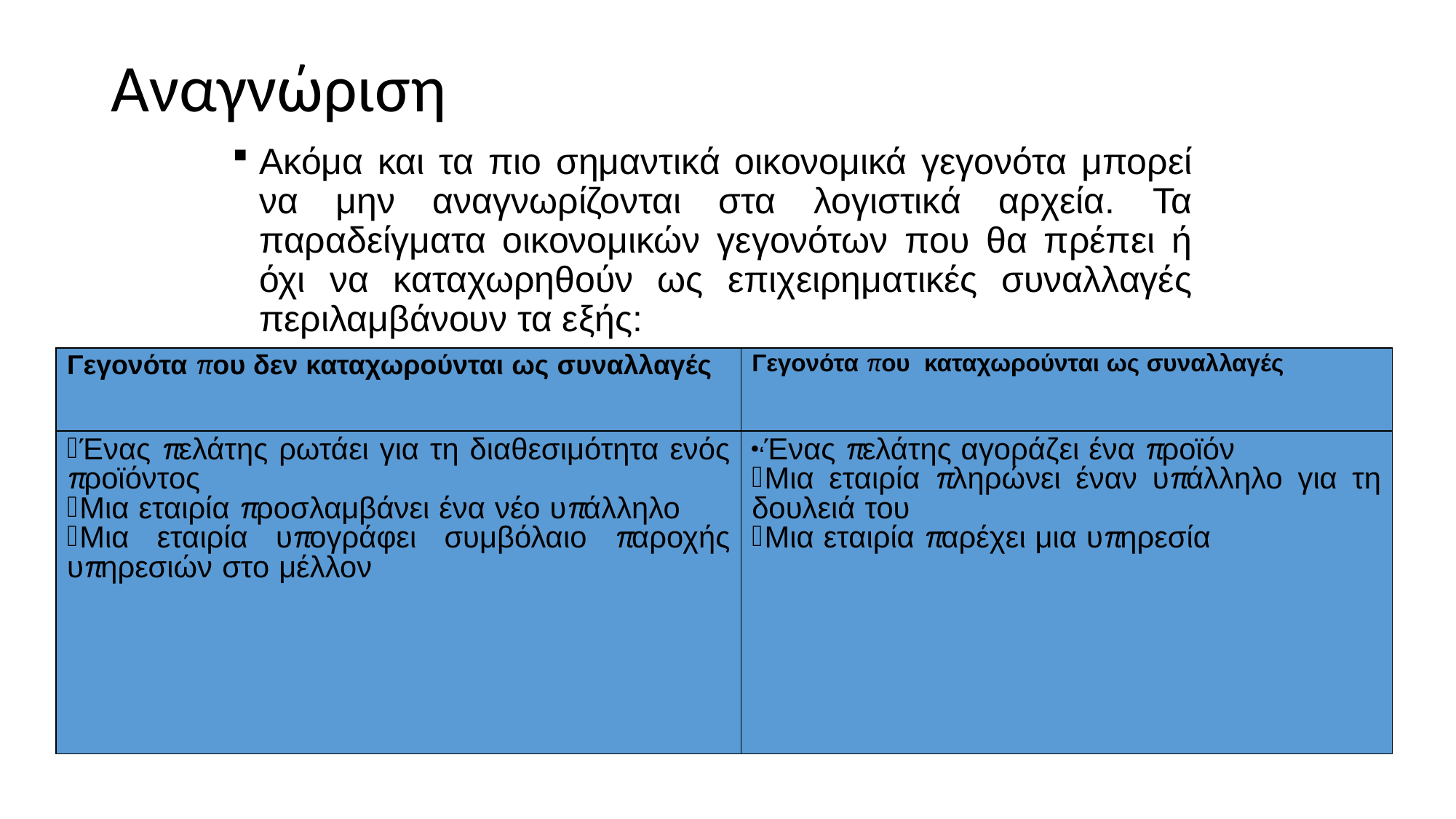

# Αναγνώριση
Ακόμα και τα πιο σημαντικά οικονομικά γεγονότα μπορεί να μην αναγνωρίζονται στα λογιστικά αρχεία. Τα παραδείγματα οικονομικών γεγονότων που θα πρέπει ή όχι να καταχωρηθούν ως επιχειρηματικές συναλλαγές περιλαμβάνουν τα εξής:

| Γεγονότα που δεν καταχωρούνται ως συναλλαγές | Γεγονότα που καταχωρούνται ως συναλλαγές |
| --- | --- |
| Ένας πελάτης ρωτάει για τη διαθεσιμότητα ενός προϊόντος Μια εταιρία προσλαμβάνει ένα νέο υπάλληλο Μια εταιρία υπογράφει συμβόλαιο παροχής υπηρεσιών στο μέλλον | ‘Ένας πελάτης αγοράζει ένα προϊόν Μια εταιρία πληρώνει έναν υπάλληλο για τη δουλειά του Μια εταιρία παρέχει μια υπηρεσία |